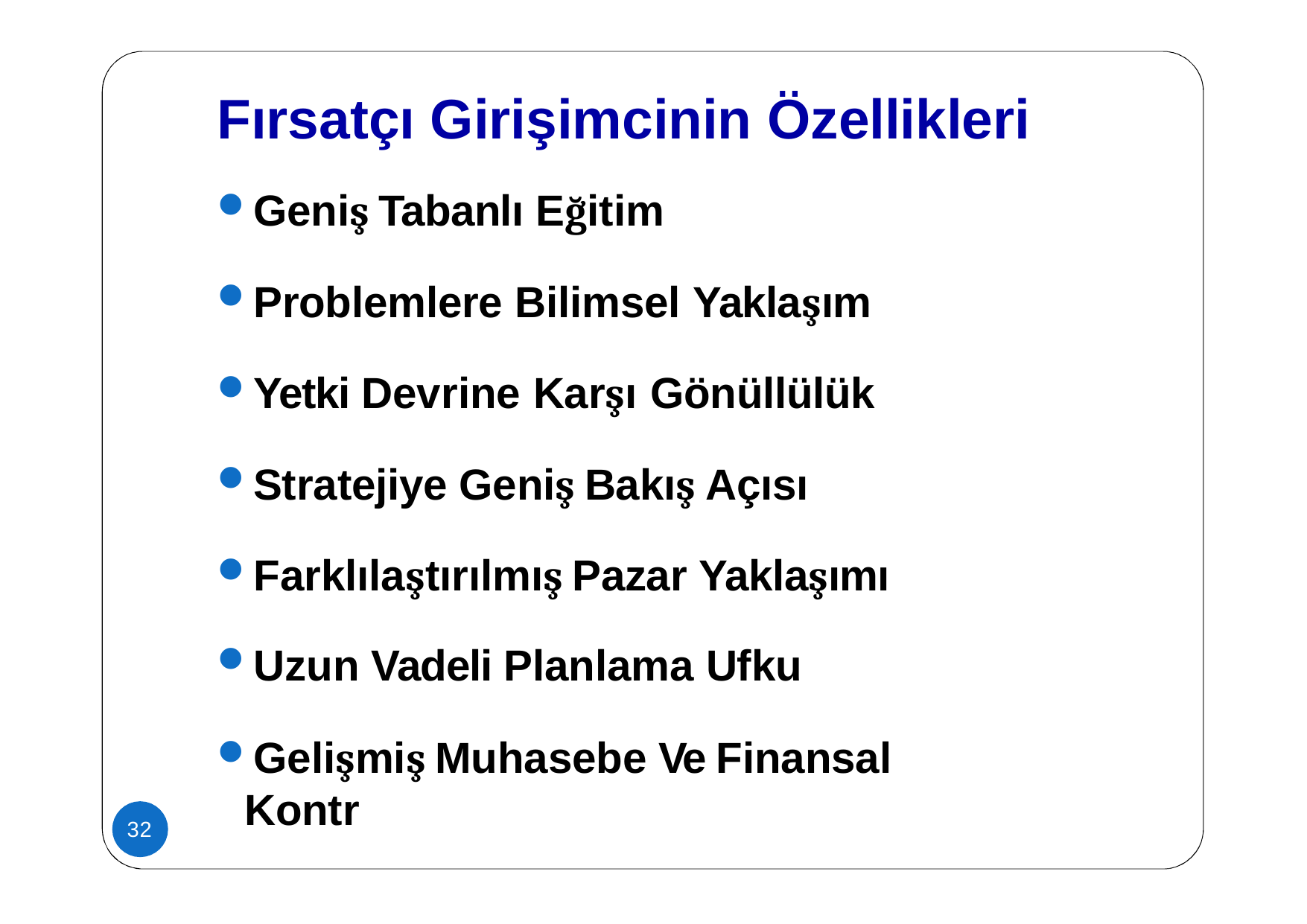

# Fırsatçı Girişimcinin Özellikleri
Geniş Tabanlı Eğitim
Problemlere Bilimsel Yaklaşım
Yetki Devrine Karşı Gönüllülük
Stratejiye Geniş Bakış Açısı
Farklılaştırılmış Pazar Yaklaşımı
Uzun Vadeli Planlama Ufku
Gelişmiş Muhasebe Ve Finansal Kontr

32